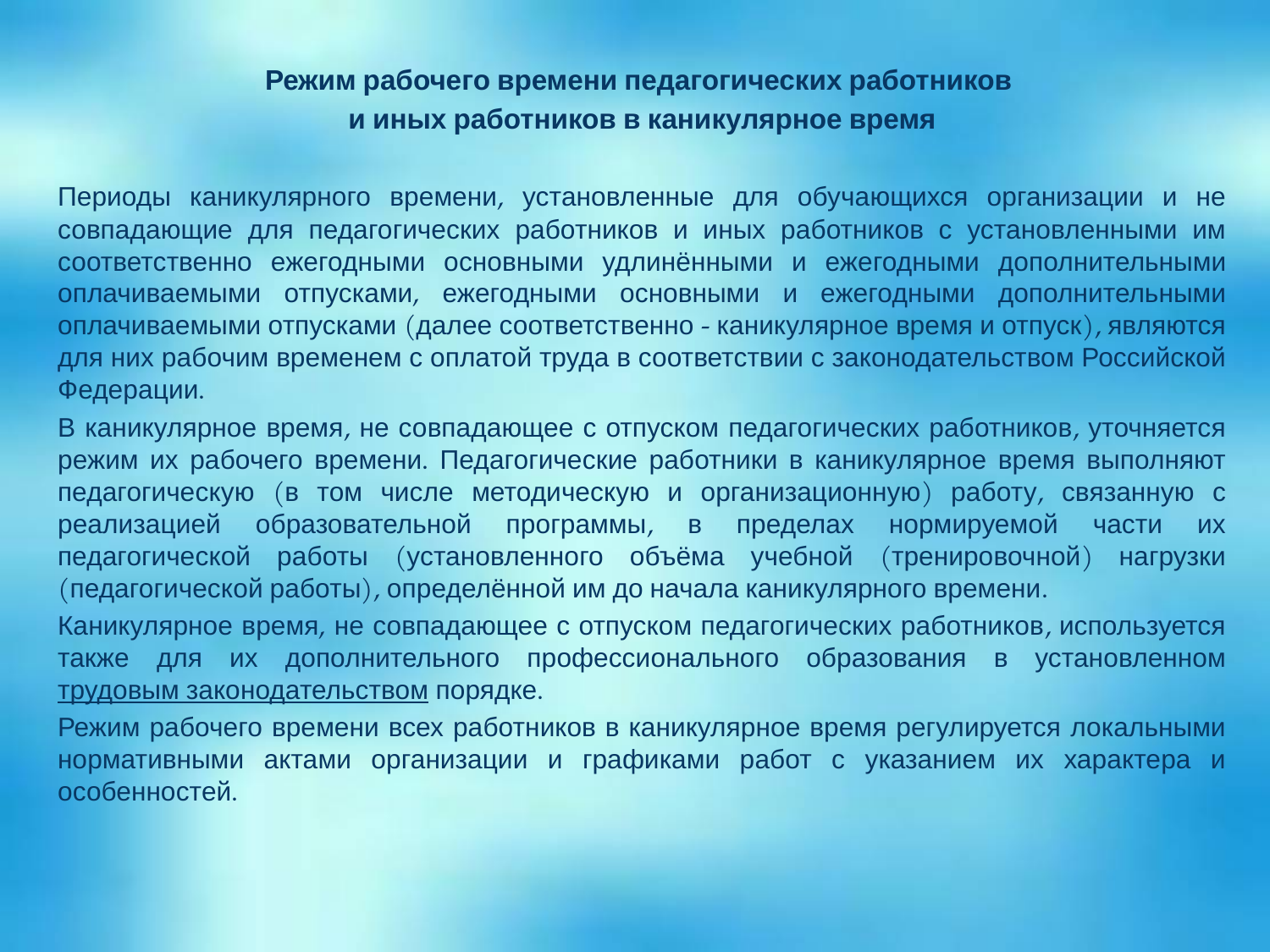

Режим рабочего времени педагогических работников
и иных работников в каникулярное время

Периоды каникулярного времени, установленные для обучающихся организации и не совпадающие для педагогических работников и иных работников с установленными им соответственно ежегодными основными удлинёнными и ежегодными дополнительными оплачиваемыми отпусками, ежегодными основными и ежегодными дополнительными оплачиваемыми отпусками (далее соответственно - каникулярное время и отпуск), являются для них рабочим временем с оплатой труда в соответствии с законодательством Российской Федерации.
В каникулярное время, не совпадающее с отпуском педагогических работников, уточняется режим их рабочего времени. Педагогические работники в каникулярное время выполняют педагогическую (в том числе методическую и организационную) работу, связанную с реализацией образовательной программы, в пределах нормируемой части их педагогической работы (установленного объёма учебной (тренировочной) нагрузки (педагогической работы), определённой им до начала каникулярного времени.
Каникулярное время, не совпадающее с отпуском педагогических работников, используется также для их дополнительного профессионального образования в установленном трудовым законодательством порядке.
Режим рабочего времени всех работников в каникулярное время регулируется локальными нормативными актами организации и графиками работ с указанием их характера и особенностей.